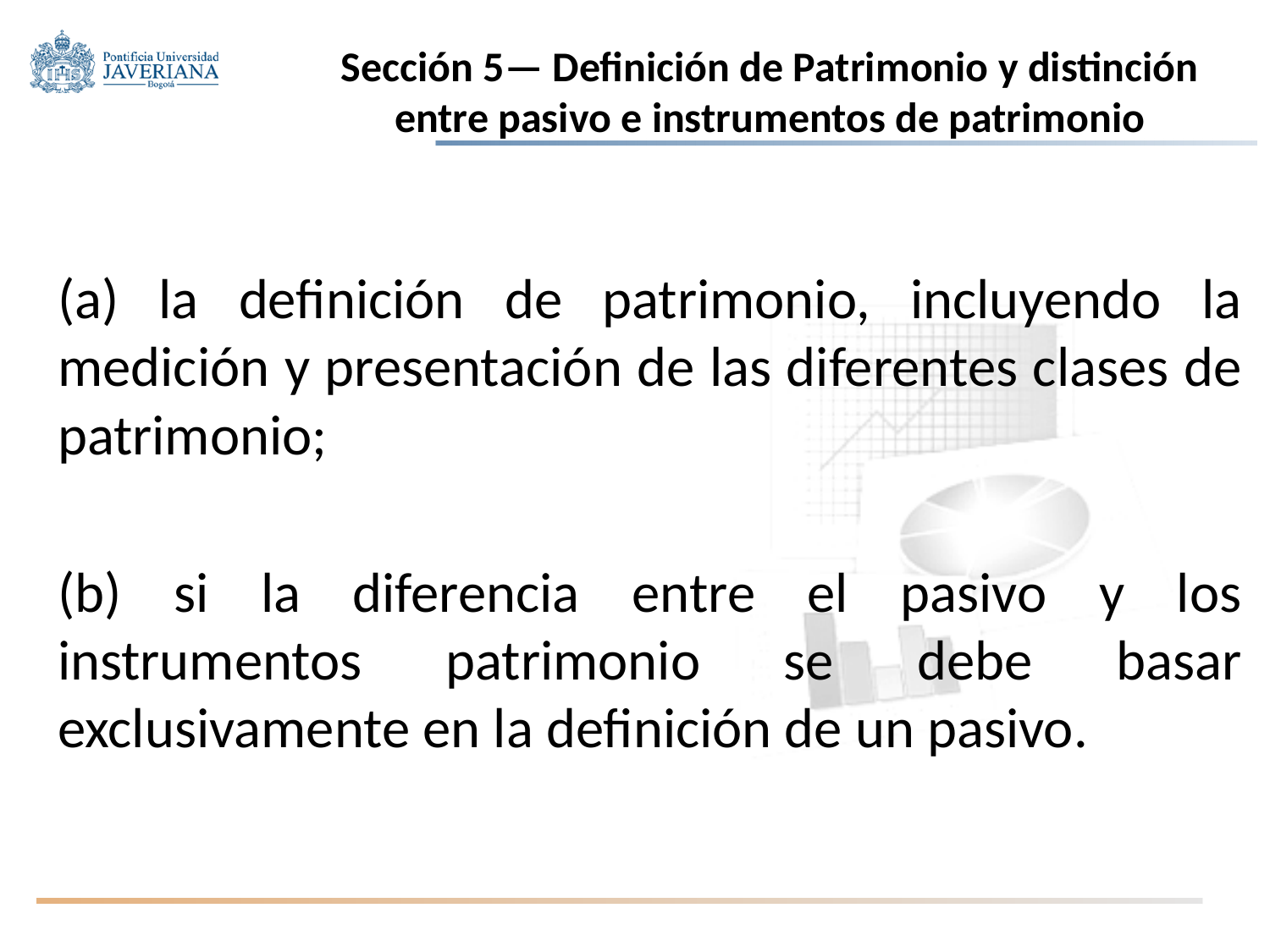

# Sección 5— Definición de Patrimonio y distinción entre pasivo e instrumentos de patrimonio
(a) la definición de patrimonio, incluyendo la medición y presentación de las diferentes clases de patrimonio;

(b) si la diferencia entre el pasivo y los instrumentos patrimonio se debe basar exclusivamente en la definición de un pasivo.